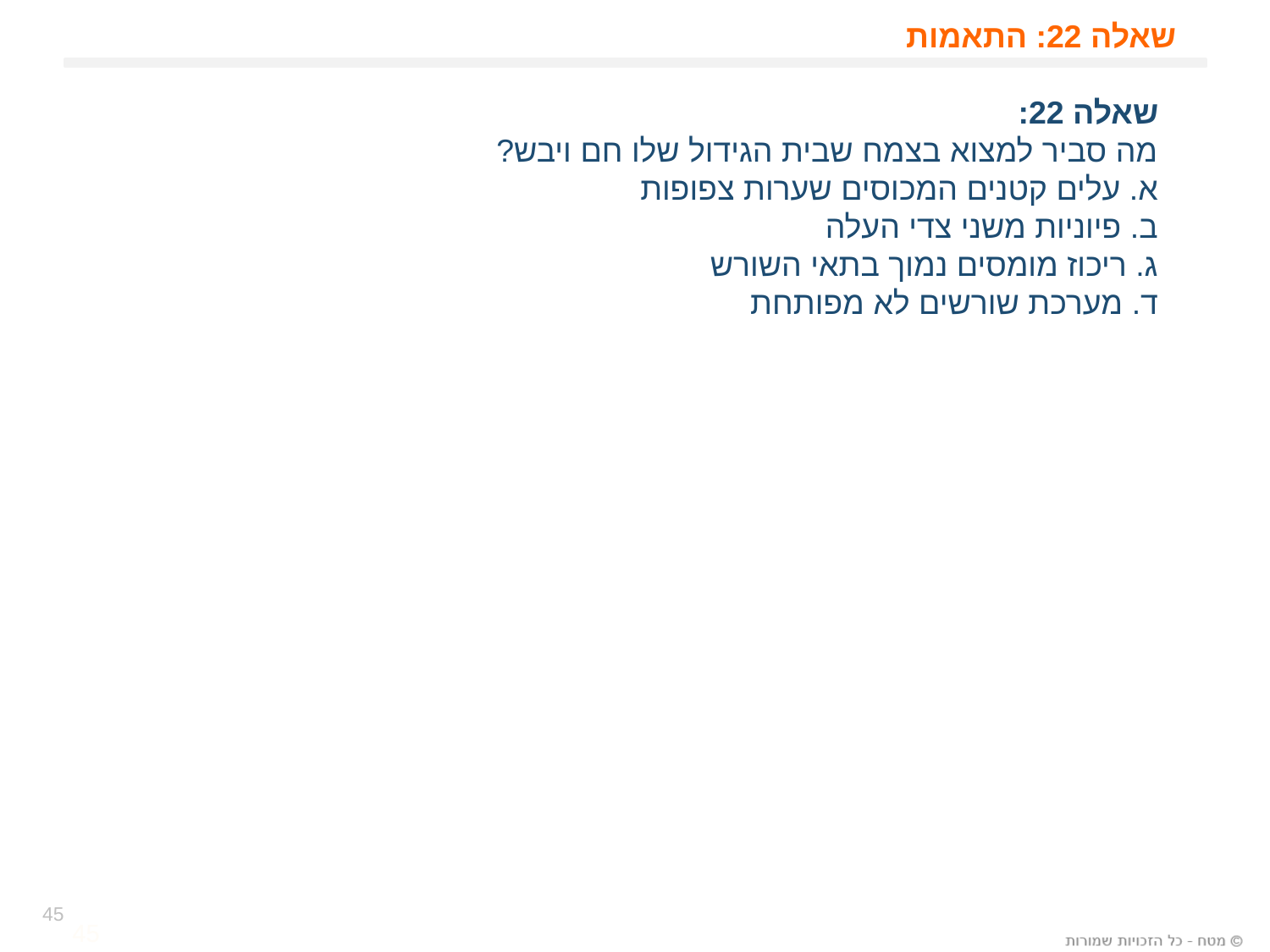

# שאלה 22: התאמות

שאלה 22:
מה סביר למצוא בצמח שבית הגידול שלו חם ויבש?
א. עלים קטנים המכוסים שערות צפופות
ב. פיוניות משני צדי העלה
ג. ריכוז מומסים נמוך בתאי השורש
ד. מערכת שורשים לא מפותחת
45
45